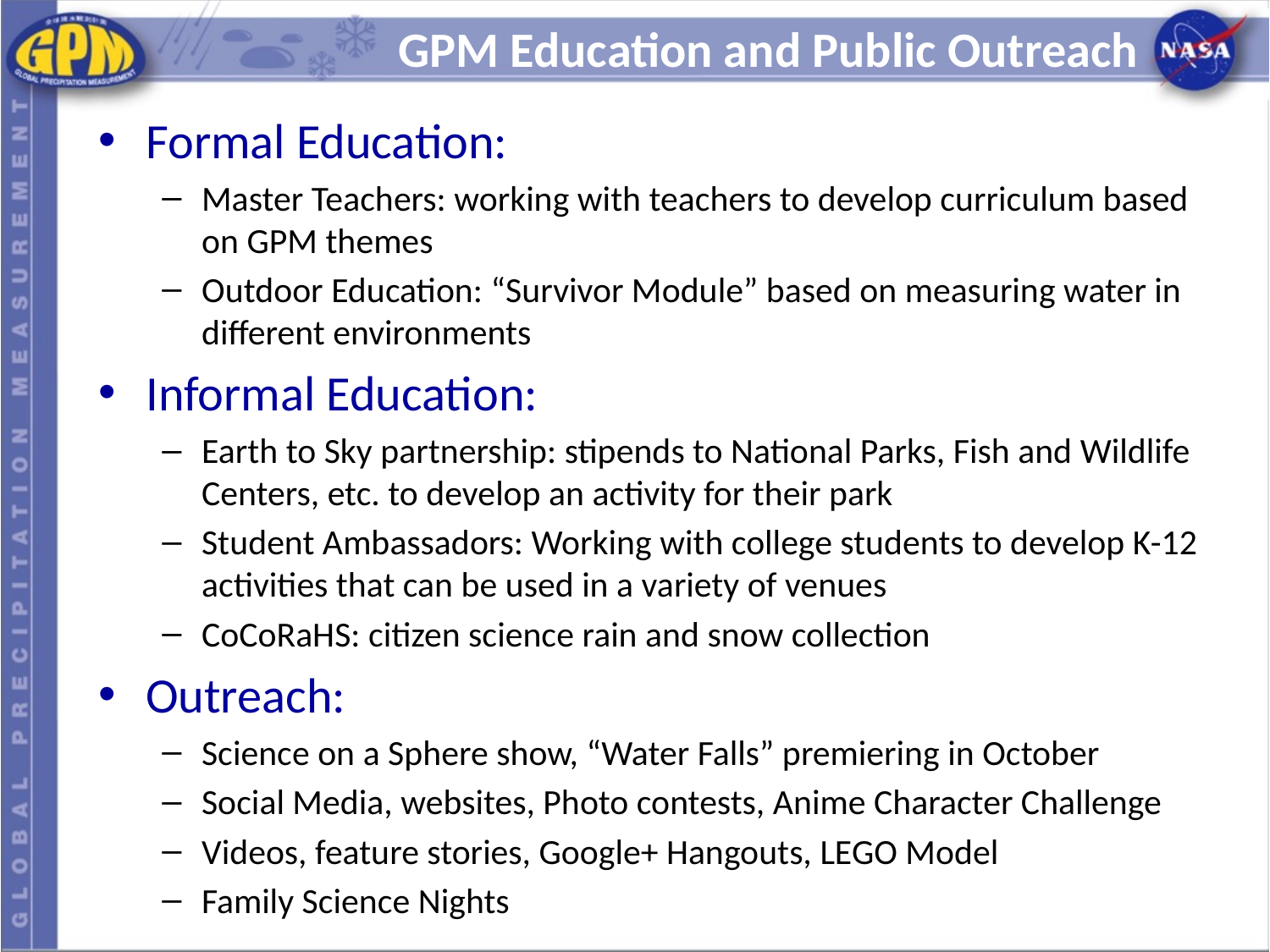

# GPM Education and Public Outreach
Formal Education:
Master Teachers: working with teachers to develop curriculum based on GPM themes
Outdoor Education: “Survivor Module” based on measuring water in different environments
Informal Education:
Earth to Sky partnership: stipends to National Parks, Fish and Wildlife Centers, etc. to develop an activity for their park
Student Ambassadors: Working with college students to develop K-12 activities that can be used in a variety of venues
CoCoRaHS: citizen science rain and snow collection
Outreach:
Science on a Sphere show, “Water Falls” premiering in October
Social Media, websites, Photo contests, Anime Character Challenge
Videos, feature stories, Google+ Hangouts, LEGO Model
Family Science Nights